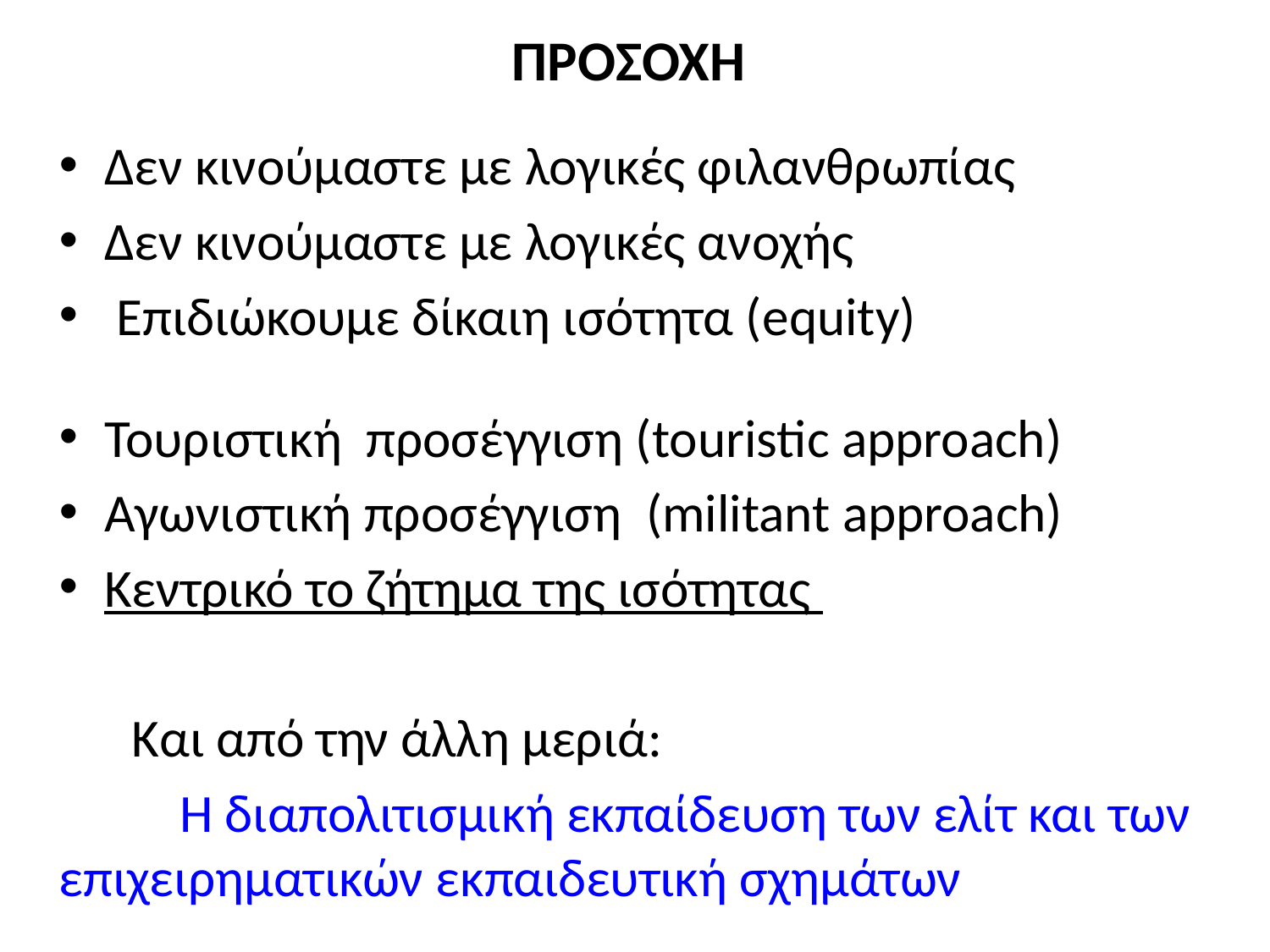

# ΠΡΟΣΟΧΗ
Δεν κινούμαστε με λογικές φιλανθρωπίας
Δεν κινούμαστε με λογικές ανοχής
 Επιδιώκουμε δίκαιη ισότητα (equity)

Τουριστική  προσέγγιση (touristic approach)
Αγωνιστική προσέγγιση  (militant approach)
Κεντρικό το ζήτημα της ισότητας

      Και από την άλλη μεριά:
	Η διαπολιτισμική εκπαίδευση των ελίτ και των   επιχειρηματικών εκπαιδευτική σχημάτων